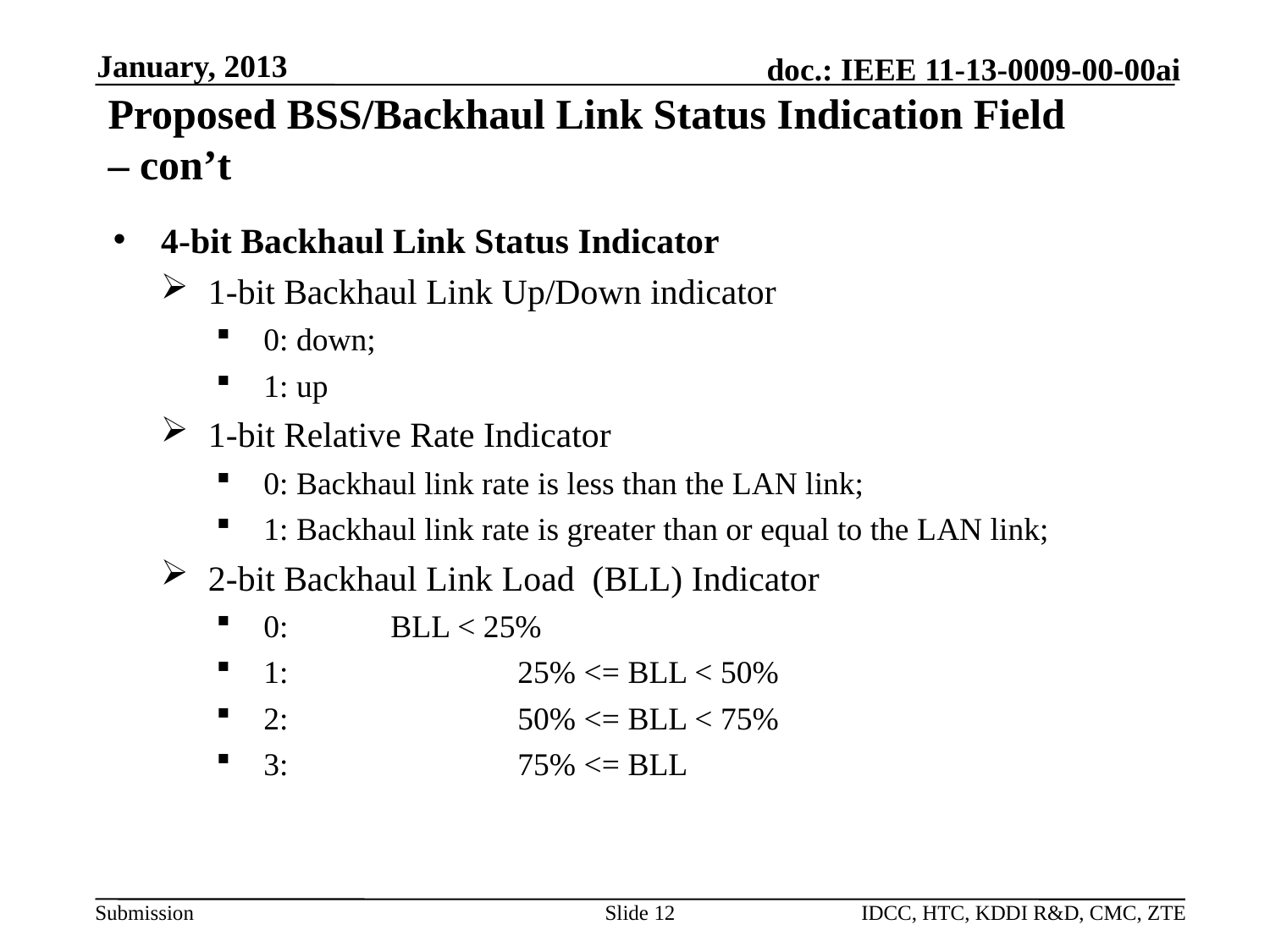

January, 2013
Proposed BSS/Backhaul Link Status Indication Field
– con’t
4-bit Backhaul Link Status Indicator
1-bit Backhaul Link Up/Down indicator
0: down;
1: up
1-bit Relative Rate Indicator
0: Backhaul link rate is less than the LAN link;
1: Backhaul link rate is greater than or equal to the LAN link;
2-bit Backhaul Link Load  (BLL) Indicator
0:  	BLL < 25%
1: 		25% <= BLL < 50%
2: 		50% <= BLL < 75%
3: 		75% <= BLL
Slide 12
IDCC, HTC, KDDI R&D, CMC, ZTE